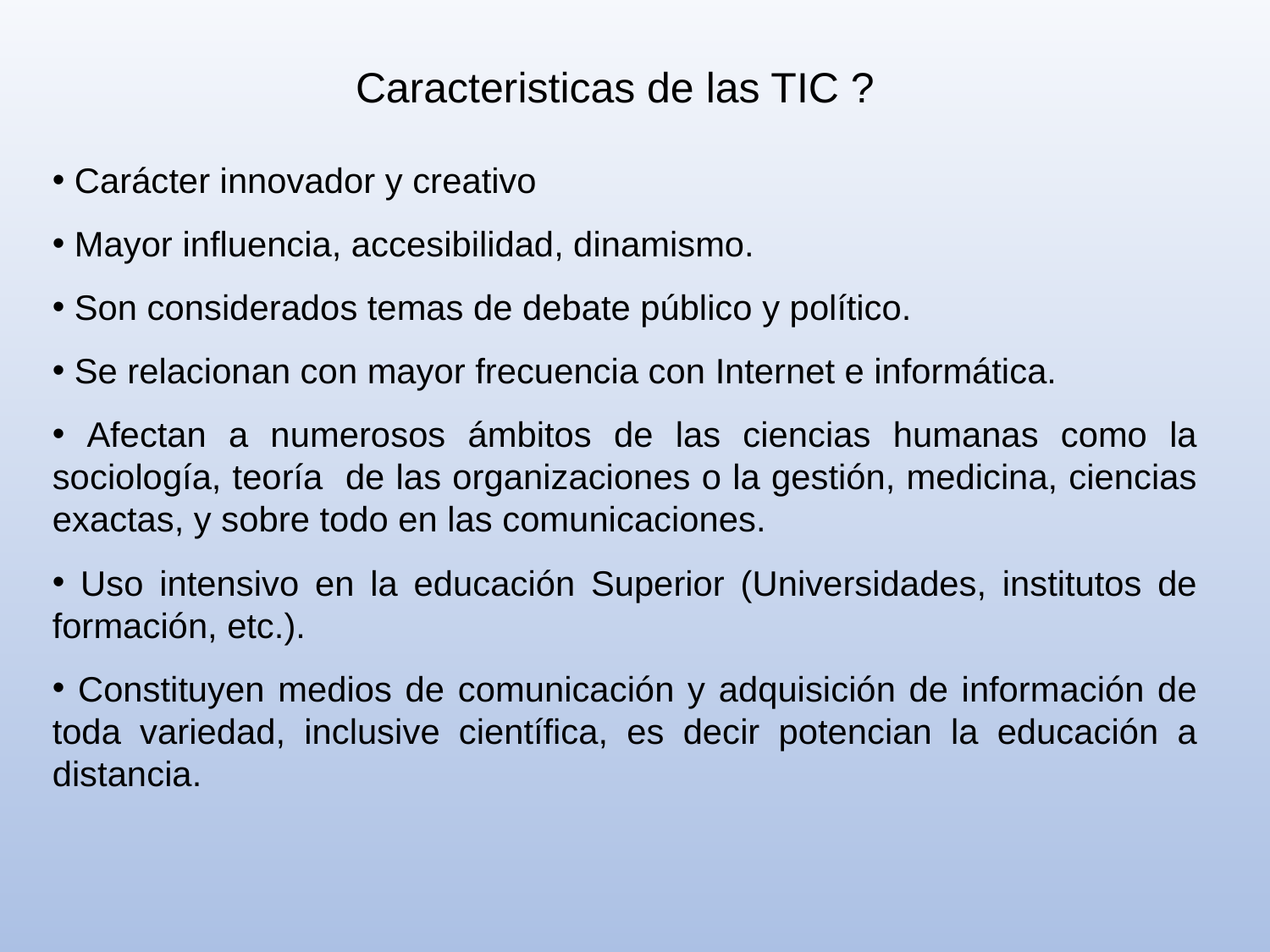

Caracteristicas de las TIC ?
 Carácter innovador y creativo
 Mayor influencia, accesibilidad, dinamismo.
 Son considerados temas de debate público y político.
 Se relacionan con mayor frecuencia con Internet e informática.
 Afectan a numerosos ámbitos de las ciencias humanas como la sociología, teoría  de las organizaciones o la gestión, medicina, ciencias exactas, y sobre todo en las comunicaciones.
 Uso intensivo en la educación Superior (Universidades, institutos de formación, etc.).
 Constituyen medios de comunicación y adquisición de información de toda variedad, inclusive científica, es decir potencian la educación a distancia.